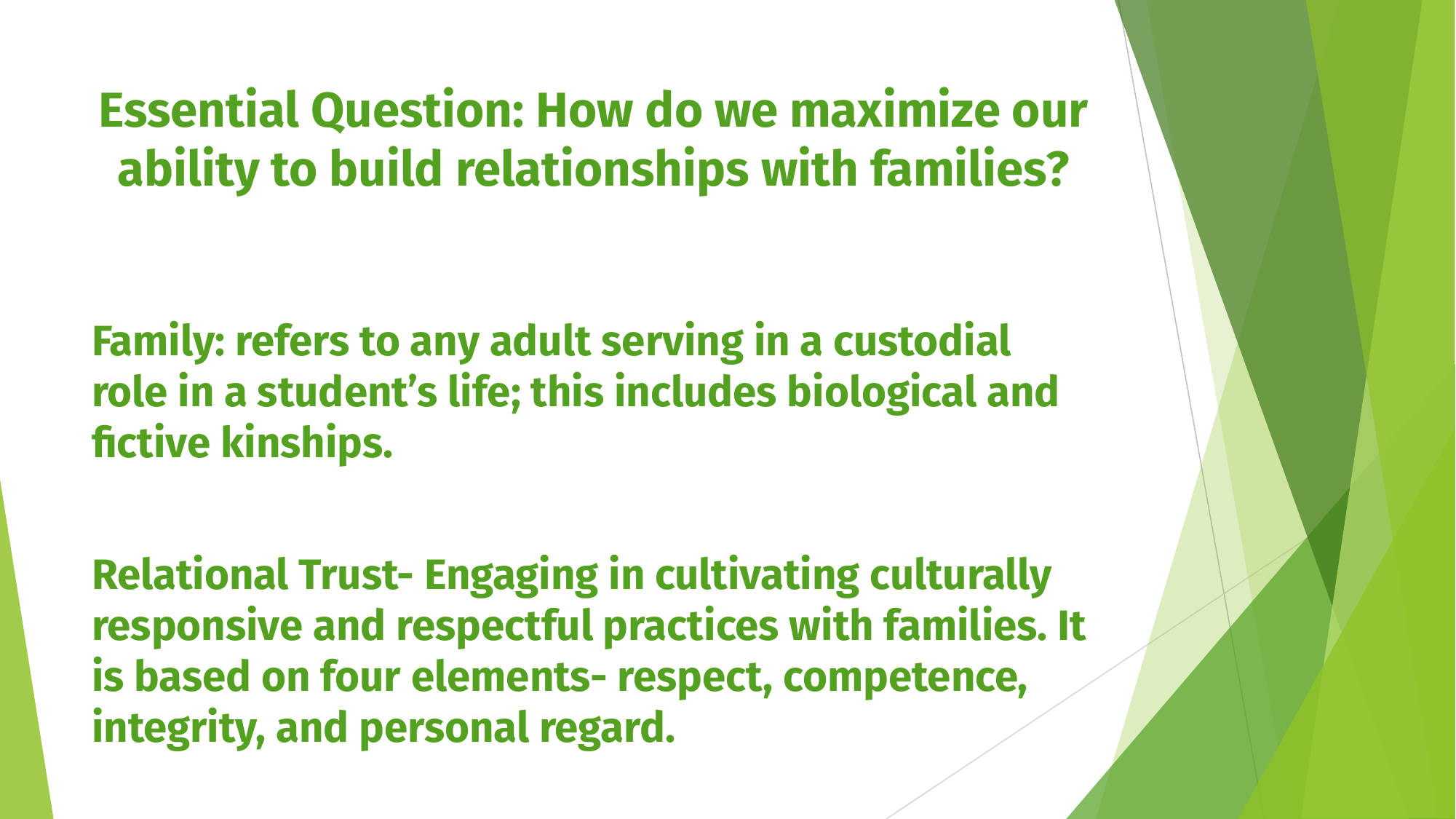

# Essential Question: How do we maximize our ability to build relationships with families?
Family: refers to any adult serving in a custodial role in a student’s life; this includes biological and fictive kinships.

Relational Trust- Engaging in cultivating culturally responsive and respectful practices with families. It is based on four elements- respect, competence, integrity, and personal regard.